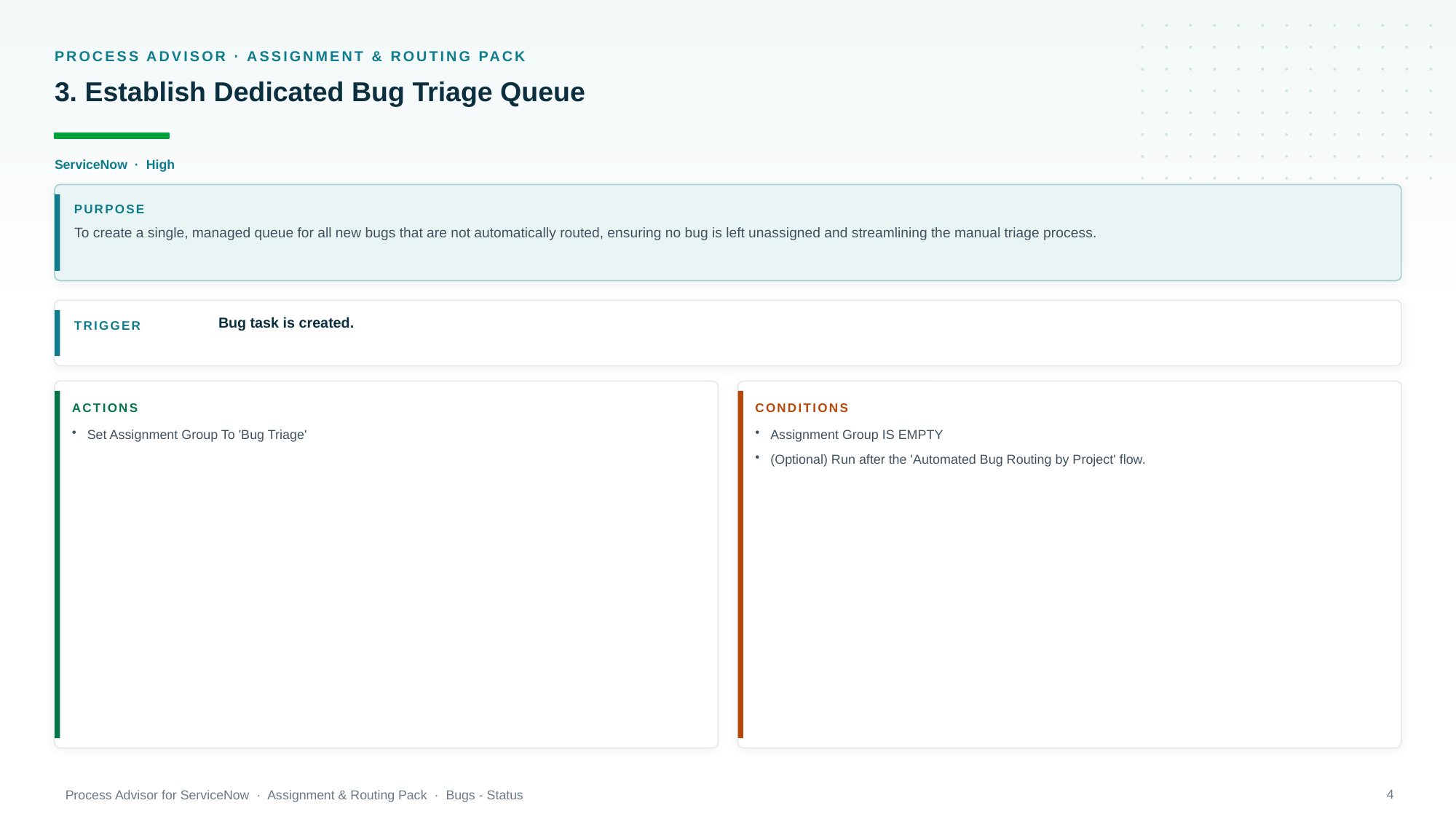

PROCESS ADVISOR · ASSIGNMENT & ROUTING PACK

3. Establish Dedicated Bug Triage Queue

ServiceNow  ·  High

PURPOSE
To create a single, managed queue for all new bugs that are not automatically routed, ensuring no bug is left unassigned and streamlining the manual triage process.

Bug task is created.
TRIGGER

ACTIONS
CONDITIONS
Set Assignment Group To 'Bug Triage'
Assignment Group IS EMPTY
(Optional) Run after the 'Automated Bug Routing by Project' flow.
4